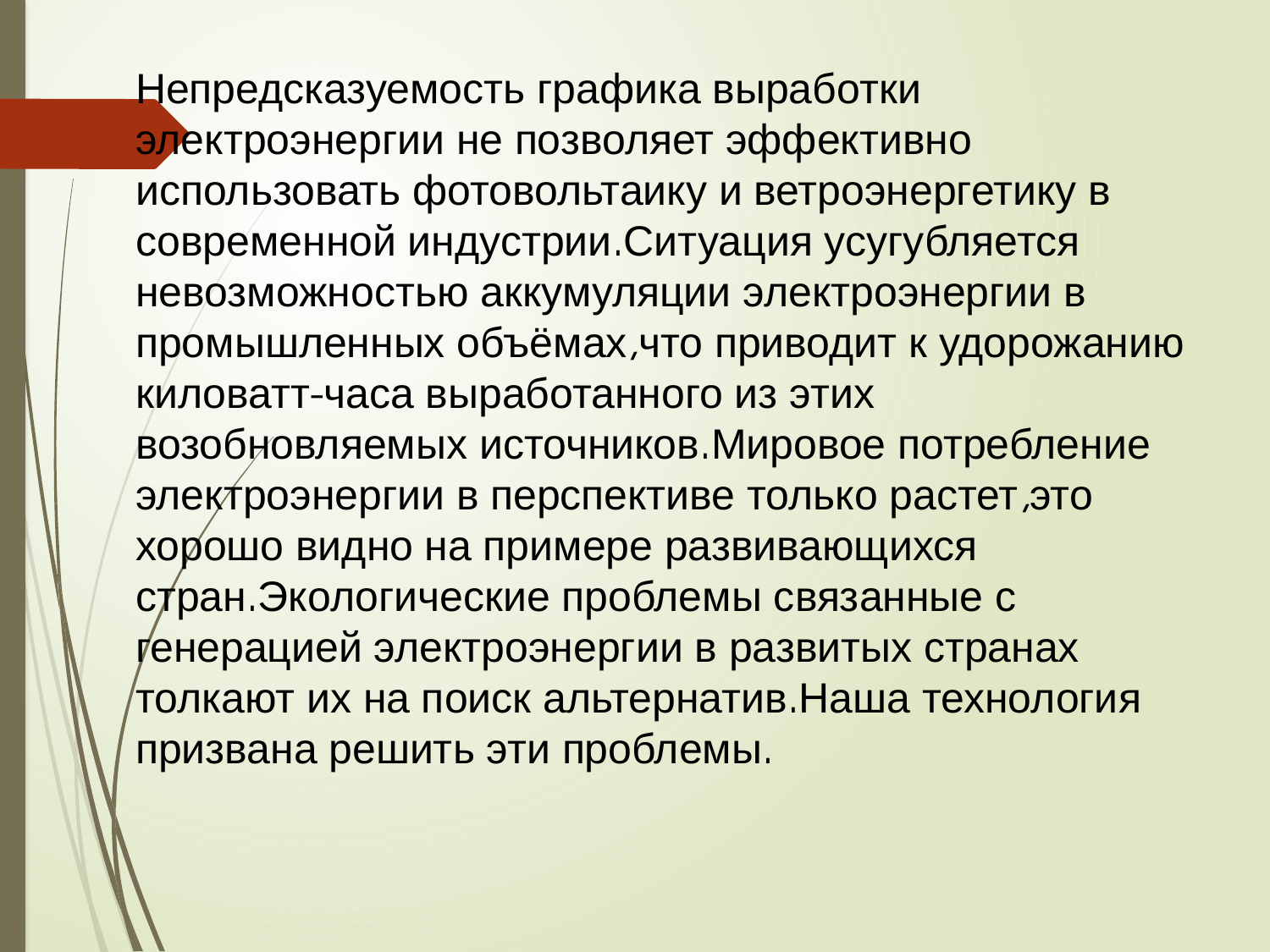

Непредсказуемость графика выработки электроэнергии не позволяет эффективно использовать фотовольтаику и ветроэнергетику в современной индустрии.Ситуация усугубляется невозможностью аккумуляции электроэнергии в промышленных объёмах,что приводит к удорожанию киловатт-часа выработанного из этих возобновляемых источников.Мировое потребление электроэнергии в перспективе только растет,это хорошо видно на примере развивающихся стран.Экологические проблемы связанные с генерацией электроэнергии в развитых странах толкают их на поиск альтернатив.Наша технология призвана решить эти проблемы.